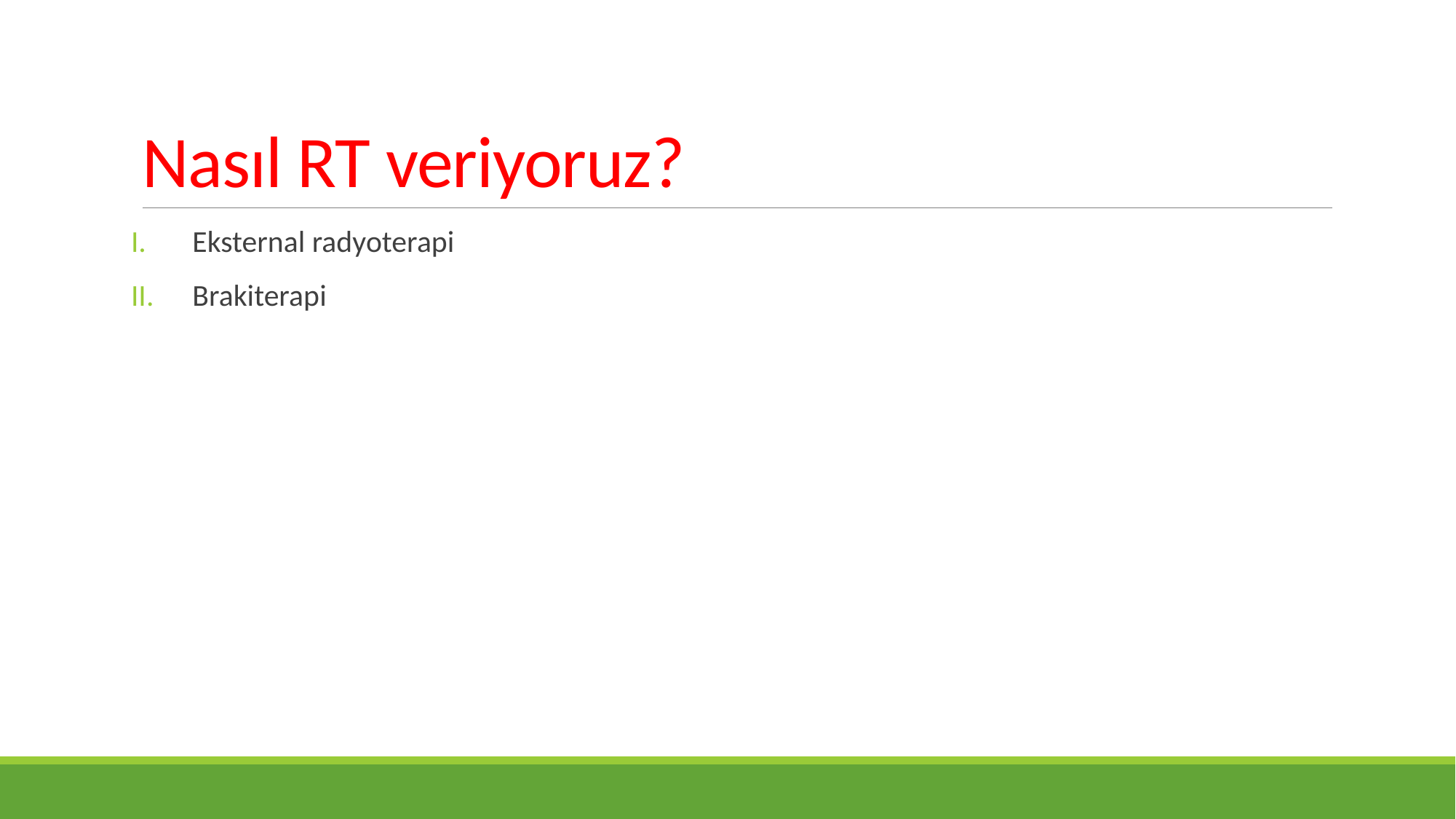

# Nasıl RT veriyoruz?
Eksternal radyoterapi
Brakiterapi